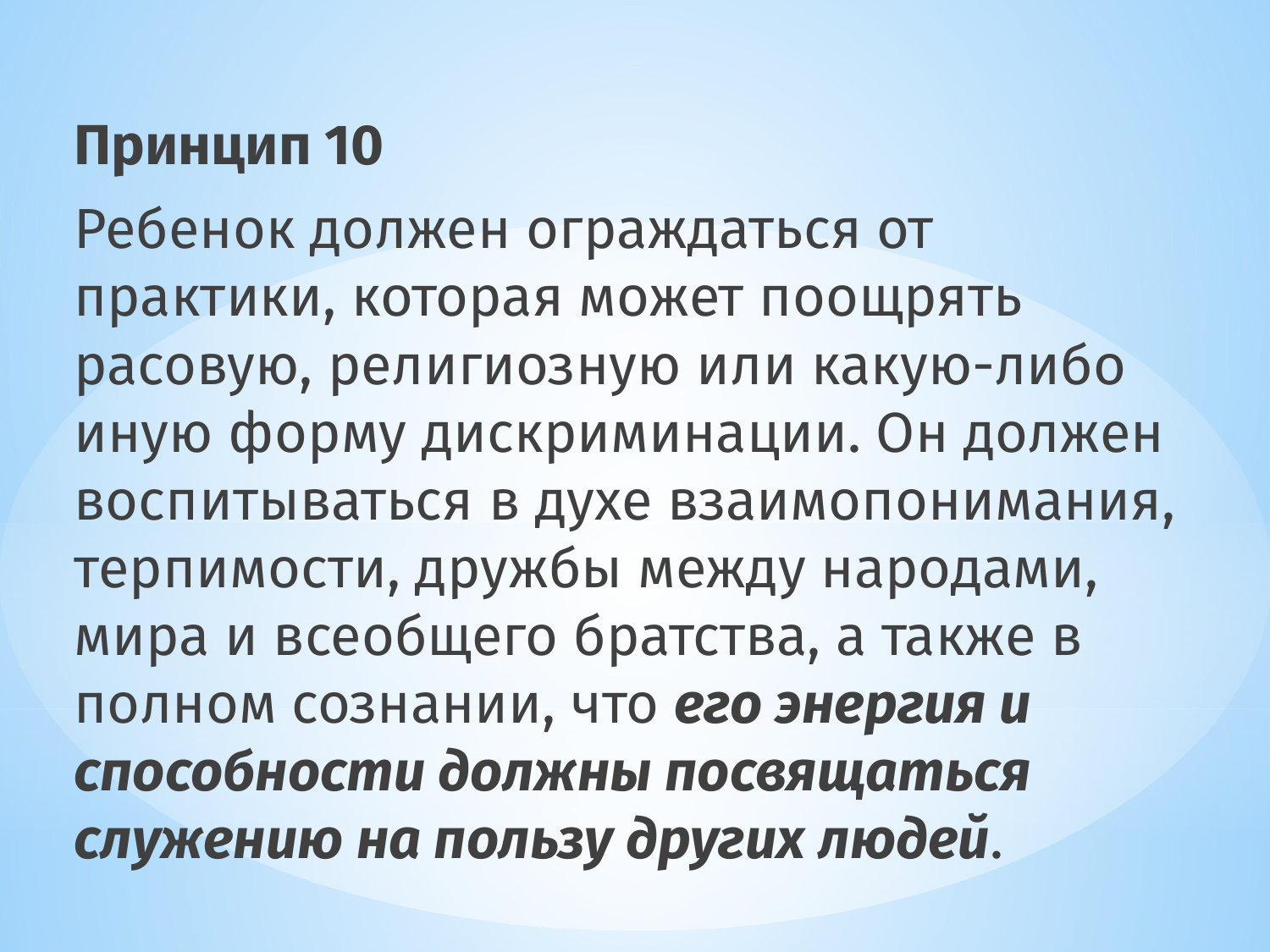

Принцип 10
Ребенок должен ограждаться от практики, которая может поощрять расовую, религиозную или какую-либо иную форму дискриминации. Он должен воспитываться в духе взаимопонимания, терпимости, дружбы между народами, мира и всеобщего братства, а также в полном сознании, что его энергия и способности должны посвящаться служению на пользу других людей.